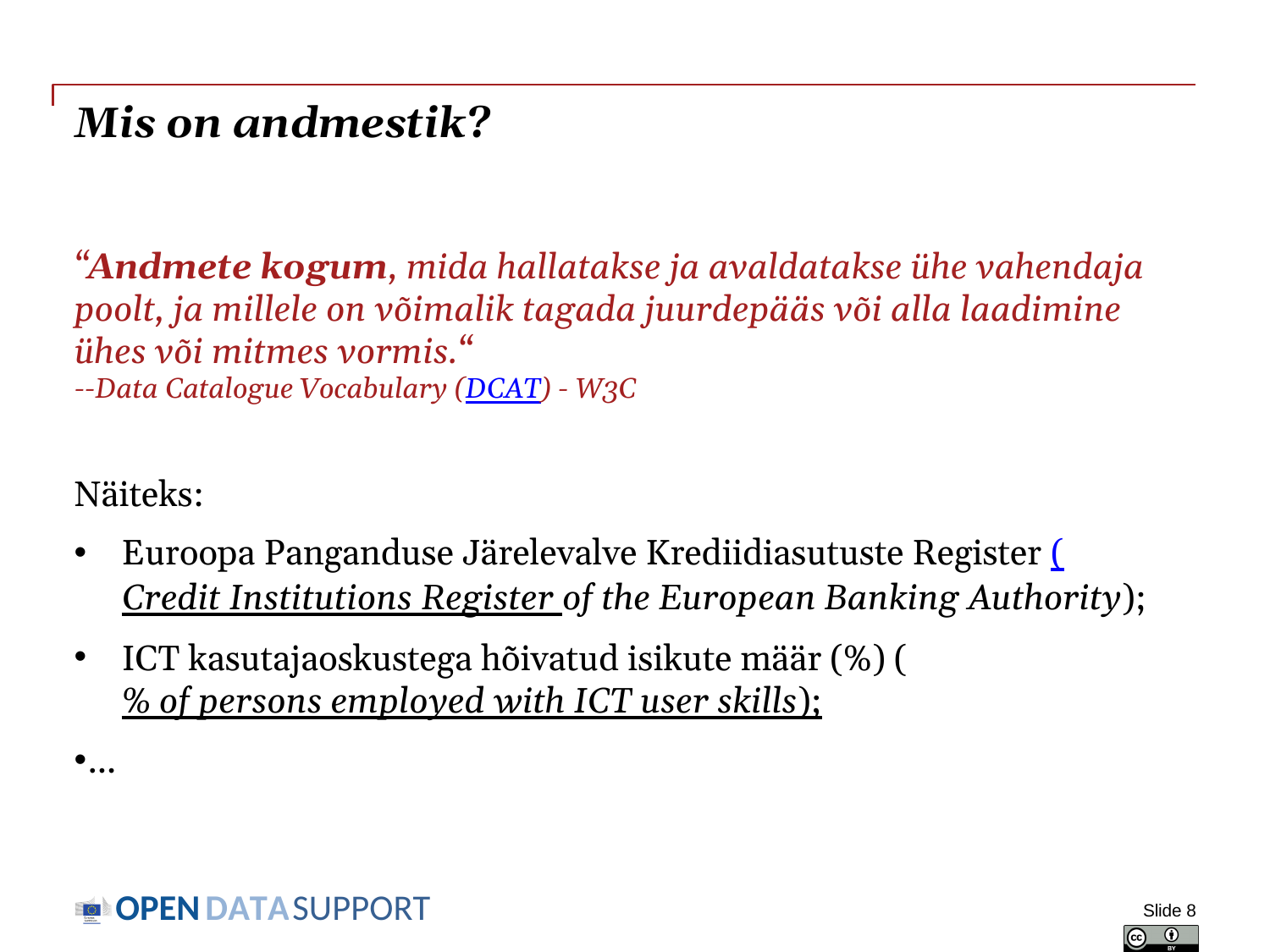

# Mis on andmestik?
“Andmete kogum, mida hallatakse ja avaldatakse ühe vahendaja poolt, ja millele on võimalik tagada juurdepääs või alla laadimine ühes või mitmes vormis.“
--Data Catalogue Vocabulary (DCAT) - W3C

Näiteks:
Euroopa Panganduse Järelevalve Krediidiasutuste Register (Credit Institutions Register of the European Banking Authority);
ICT kasutajaoskustega hõivatud isikute määr (%) (% of persons employed with ICT user skills);
…

Slide 8